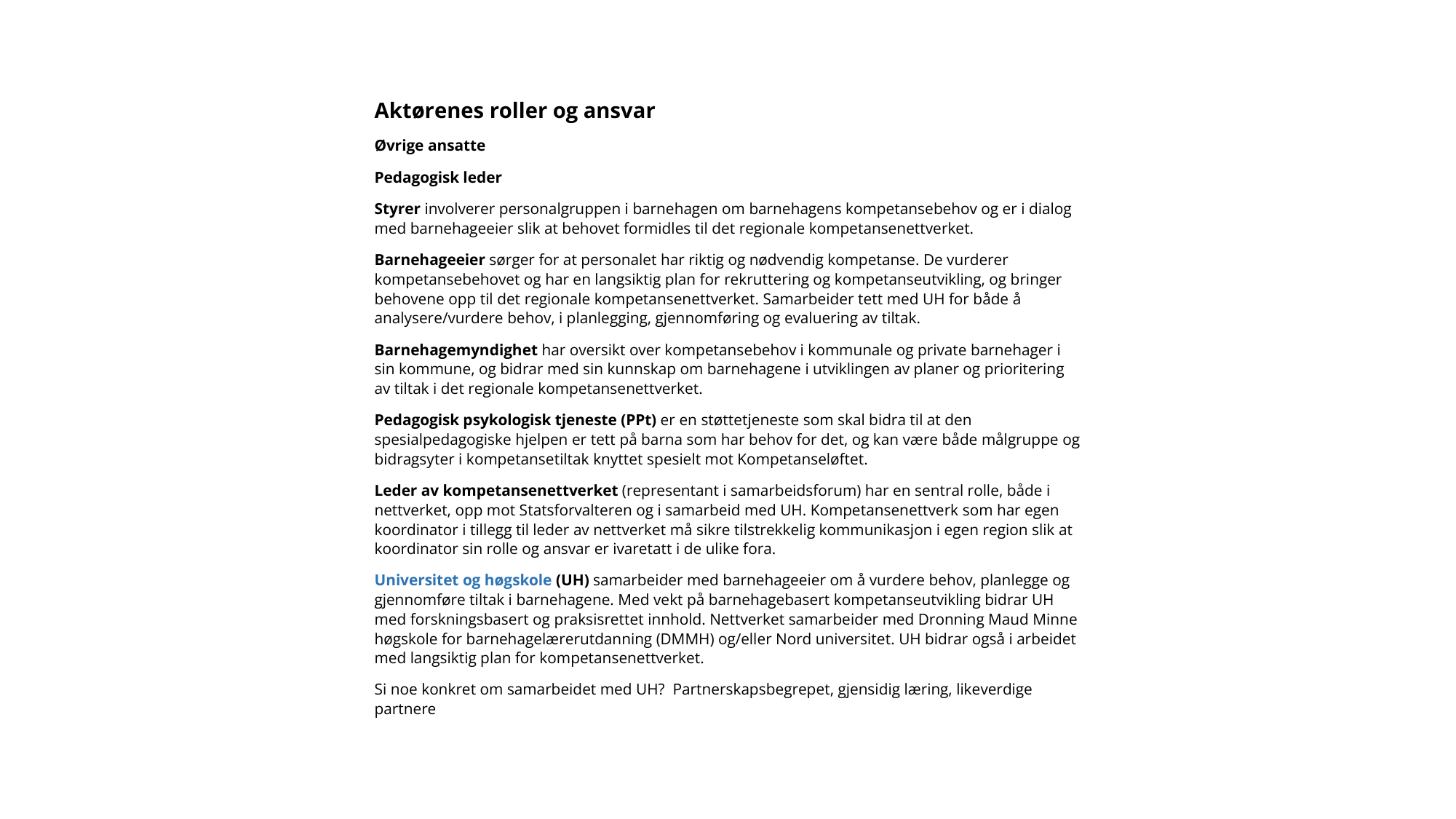

Aktørenes roller og ansvar
Øvrige ansatte
Pedagogisk leder
Styrer involverer personalgruppen i barnehagen om barnehagens kompetansebehov og er i dialog med barnehageeier slik at behovet formidles til det regionale kompetansenettverket.
Barnehageeier sørger for at personalet har riktig og nødvendig kompetanse. De vurderer kompetansebehovet og har en langsiktig plan for rekruttering og kompetanseutvikling, og bringer behovene opp til det regionale kompetansenettverket. Samarbeider tett med UH for både å analysere/vurdere behov, i planlegging, gjennomføring og evaluering av tiltak.
Barnehagemyndighet har oversikt over kompetansebehov i kommunale og private barnehager i sin kommune, og bidrar med sin kunnskap om barnehagene i utviklingen av planer og prioritering av tiltak i det regionale kompetansenettverket.
Pedagogisk psykologisk tjeneste (PPt) er en støttetjeneste som skal bidra til at den spesialpedagogiske hjelpen er tett på barna som har behov for det, og kan være både målgruppe og bidragsyter i kompetansetiltak knyttet spesielt mot Kompetanseløftet.
Leder av kompetansenettverket (representant i samarbeidsforum) har en sentral rolle, både i nettverket, opp mot Statsforvalteren og i samarbeid med UH. Kompetansenettverk som har egen koordinator i tillegg til leder av nettverket må sikre tilstrekkelig kommunikasjon i egen region slik at koordinator sin rolle og ansvar er ivaretatt i de ulike fora.
Universitet og høgskole (UH) samarbeider med barnehageeier om å vurdere behov, planlegge og gjennomføre tiltak i barnehagene. Med vekt på barnehagebasert kompetanseutvikling bidrar UH med forskningsbasert og praksisrettet innhold. Nettverket samarbeider med Dronning Maud Minne høgskole for barnehagelærerutdanning (DMMH) og/eller Nord universitet. UH bidrar også i arbeidet med langsiktig plan for kompetansenettverket.
Si noe konkret om samarbeidet med UH?  Partnerskapsbegrepet, gjensidig læring, likeverdige partnere